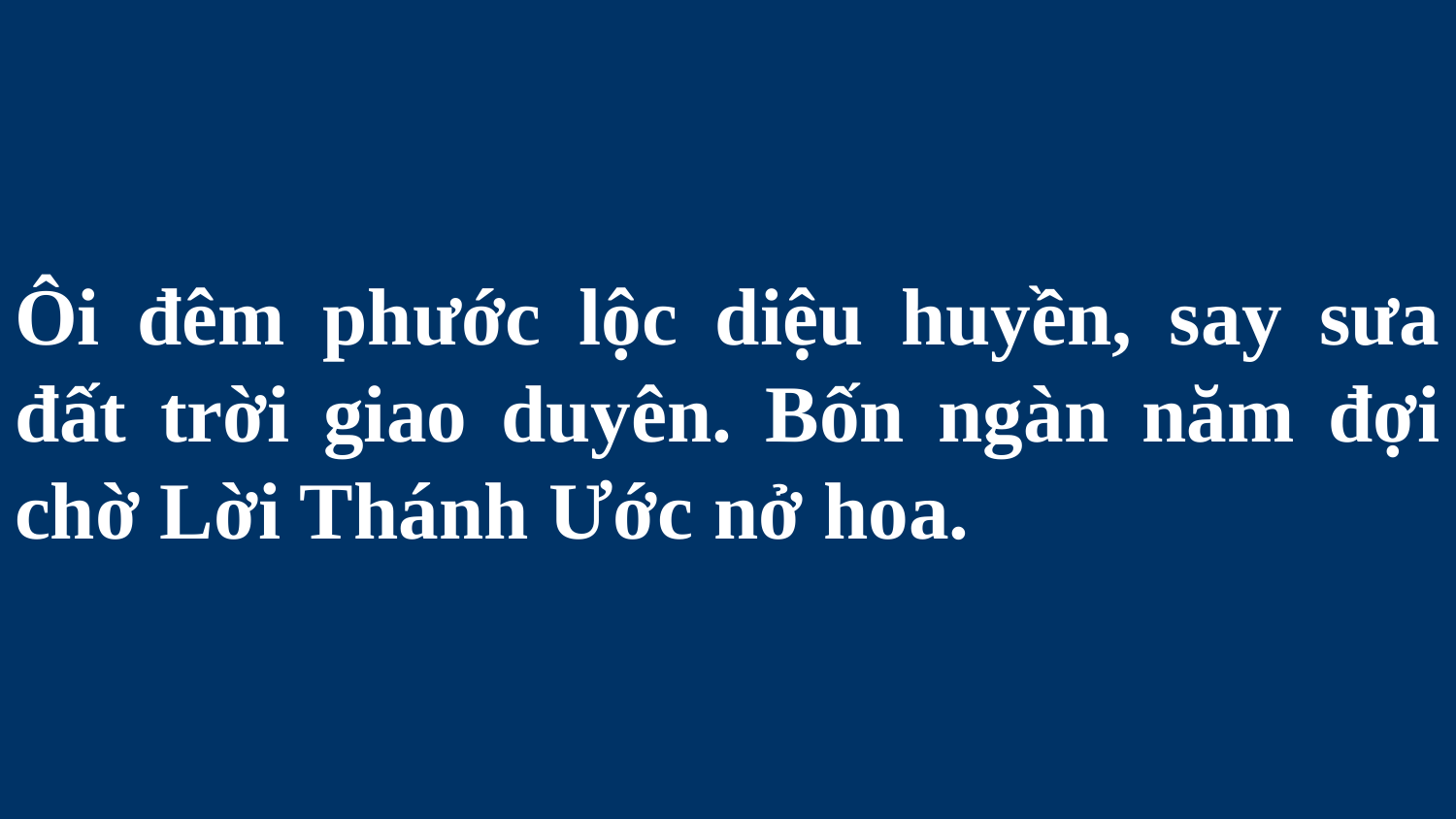

# Ôi đêm phước lộc diệu huyền, say sưa đất trời giao duyên. Bốn ngàn năm đợi chờ Lời Thánh Ước nở hoa.